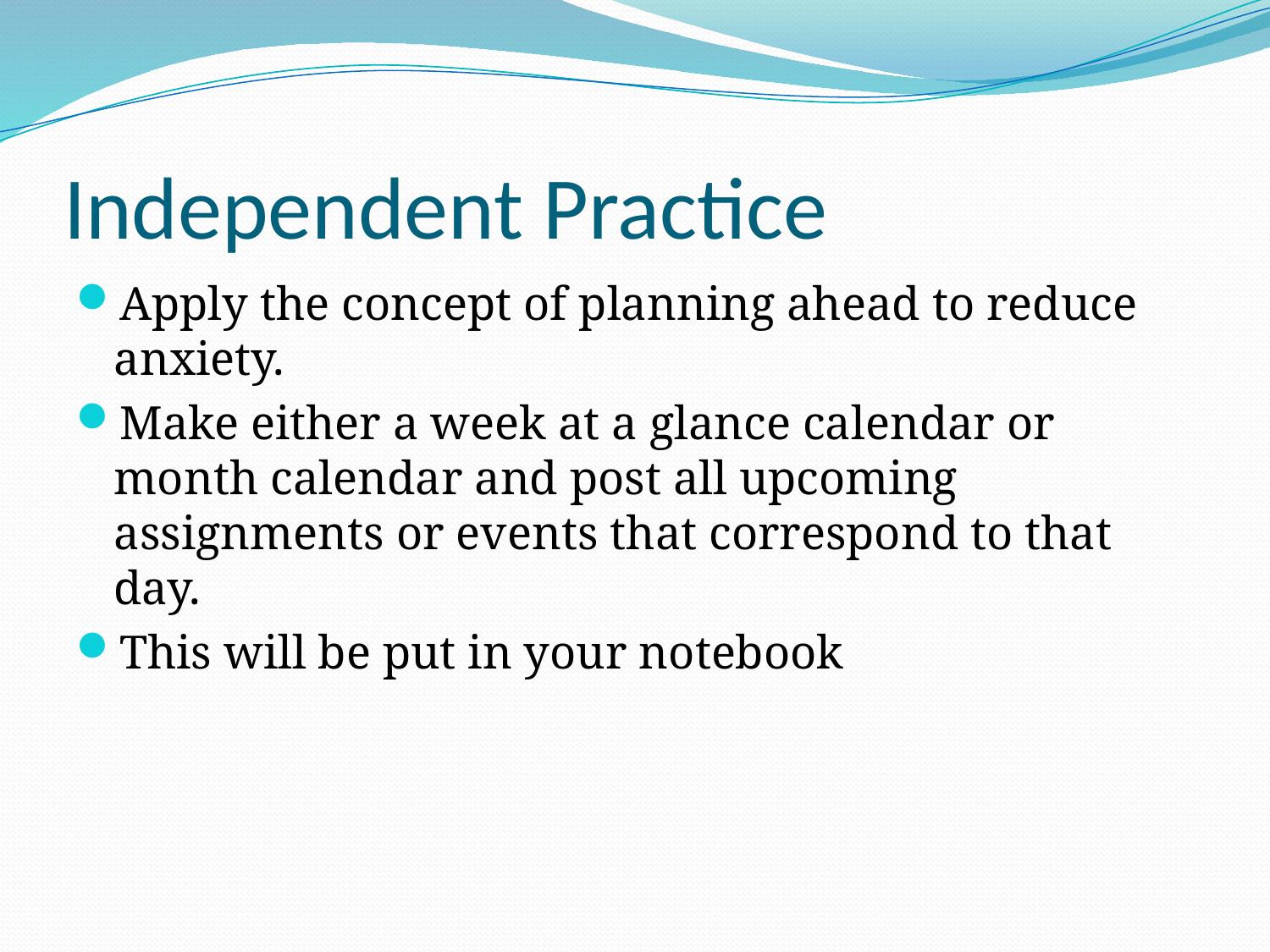

# Independent Practice
Apply the concept of planning ahead to reduce anxiety.
Make either a week at a glance calendar or month calendar and post all upcoming assignments or events that correspond to that day.
This will be put in your notebook